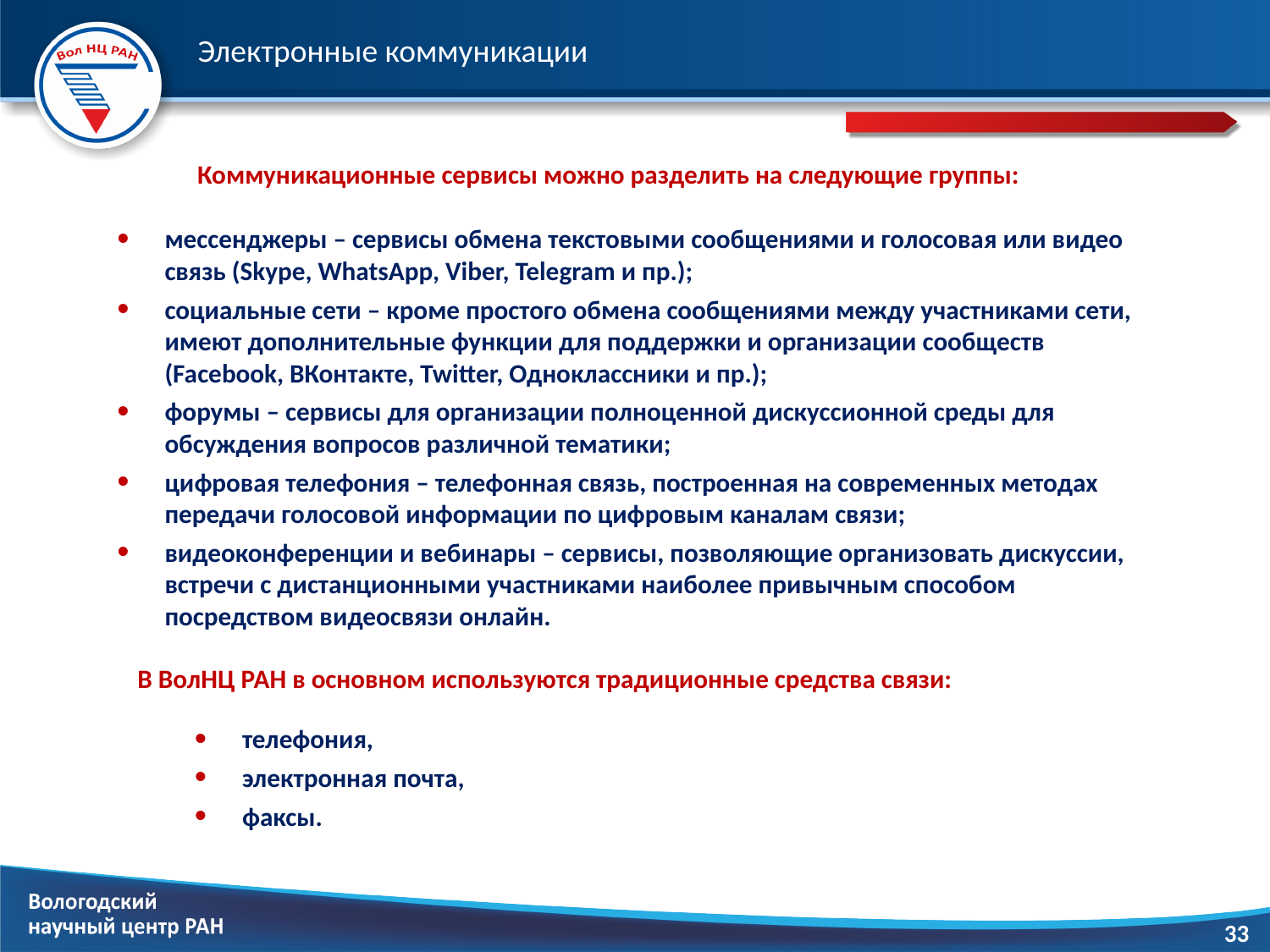

# Электронные коммуникации
Коммуникационные сервисы можно разделить на следующие группы:
мессенджеры – сервисы обмена текстовыми сообщениями и голосовая или видео связь (Skype, WhatsApp, Viber, Telegram и пр.);
социальные сети – кроме простого обмена сообщениями между участниками сети, имеют дополнительные функции для поддержки и организации сообществ (Facebook, ВКонтакте, Twitter, Одноклассники и пр.);
форумы – сервисы для организации полноценной дискуссионной среды для обсуждения вопросов различной тематики;
цифровая телефония – телефонная связь, построенная на современных методах передачи голосовой информации по цифровым каналам связи;
видеоконференции и вебинары – сервисы, позволяющие организовать дискуссии, встречи с дистанционными участниками наиболее привычным способом посредством видеосвязи онлайн.
В ВолНЦ РАН в основном используются традиционные средства связи:
телефония,
электронная почта,
факсы.
33